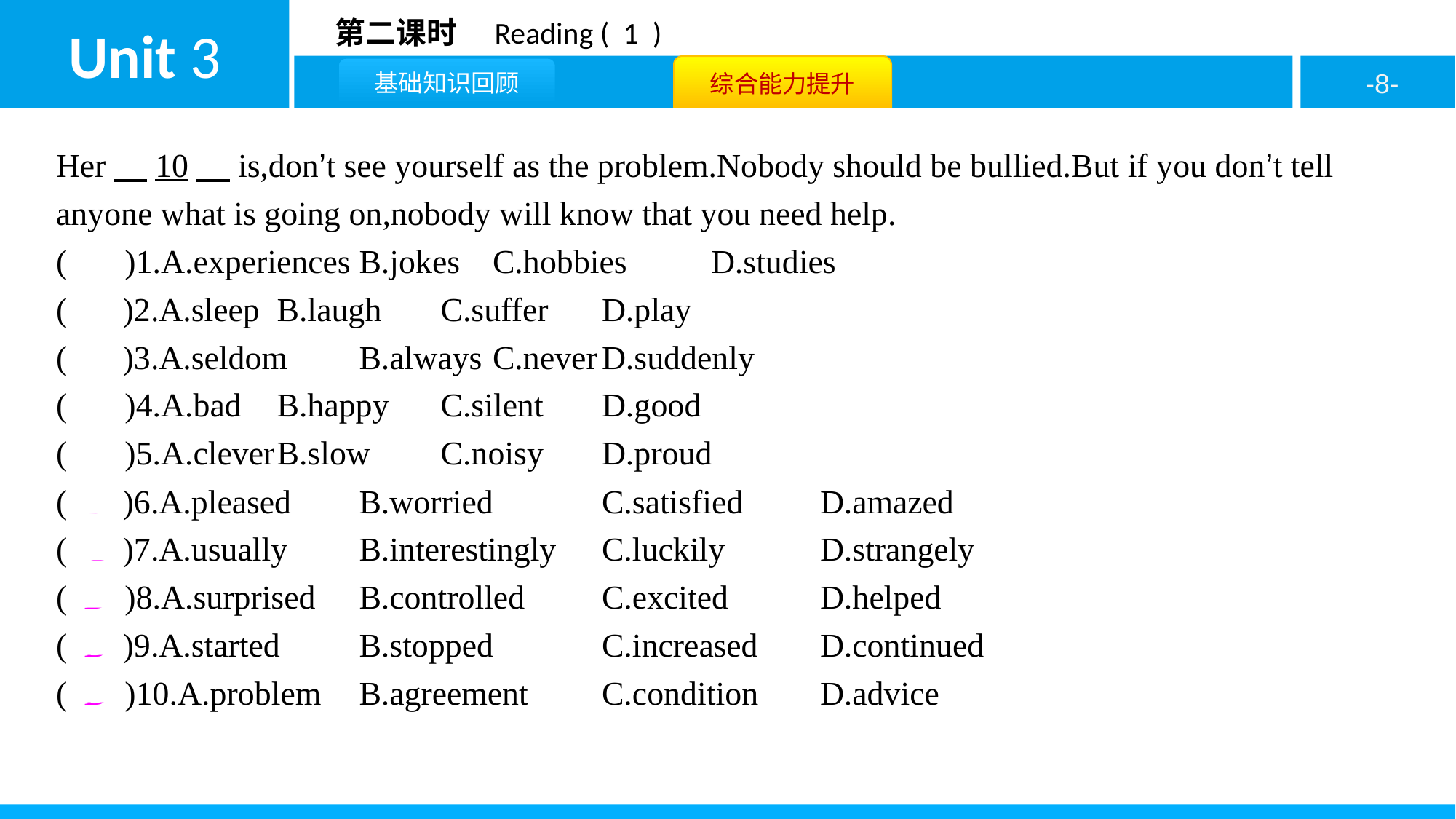

Her　10　is,don’t see yourself as the problem.Nobody should be bullied.But if you don’t tell anyone what is going on,nobody will know that you need help.
(  A  )1.A.experiences	B.jokes	C.hobbies	D.studies
(  C  )2.A.sleep	B.laugh	C.suffer	D.play
(  B  )3.A.seldom	B.always	C.never	D.suddenly
(  D  )4.A.bad	B.happy	C.silent	D.good
(  A  )5.A.clever	B.slow	C.noisy	D.proud
(  B  )6.A.pleased	B.worried	C.satisfied	D.amazed
(  C  )7.A.usually	B.interestingly	C.luckily	D.strangely
(  D  )8.A.surprised	B.controlled	C.excited	D.helped
(  B  )9.A.started	B.stopped	C.increased	D.continued
(  D  )10.A.problem	B.agreement	C.condition	D.advice